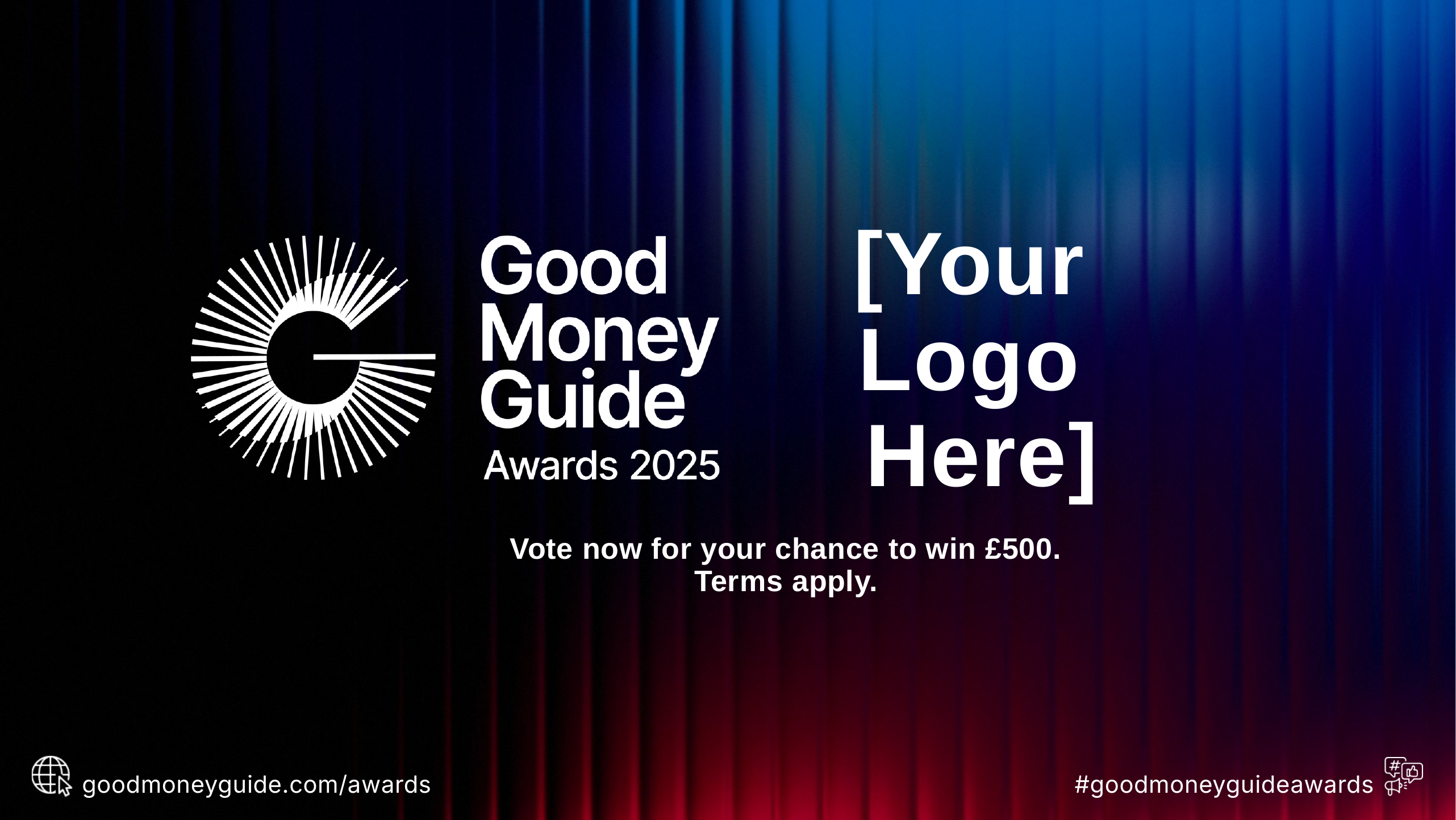

[Your
Logo
Here]

Vote now for your chance to win £500.
Terms apply.
goodmoneyguide.com/awards
#goodmoneyguideawards